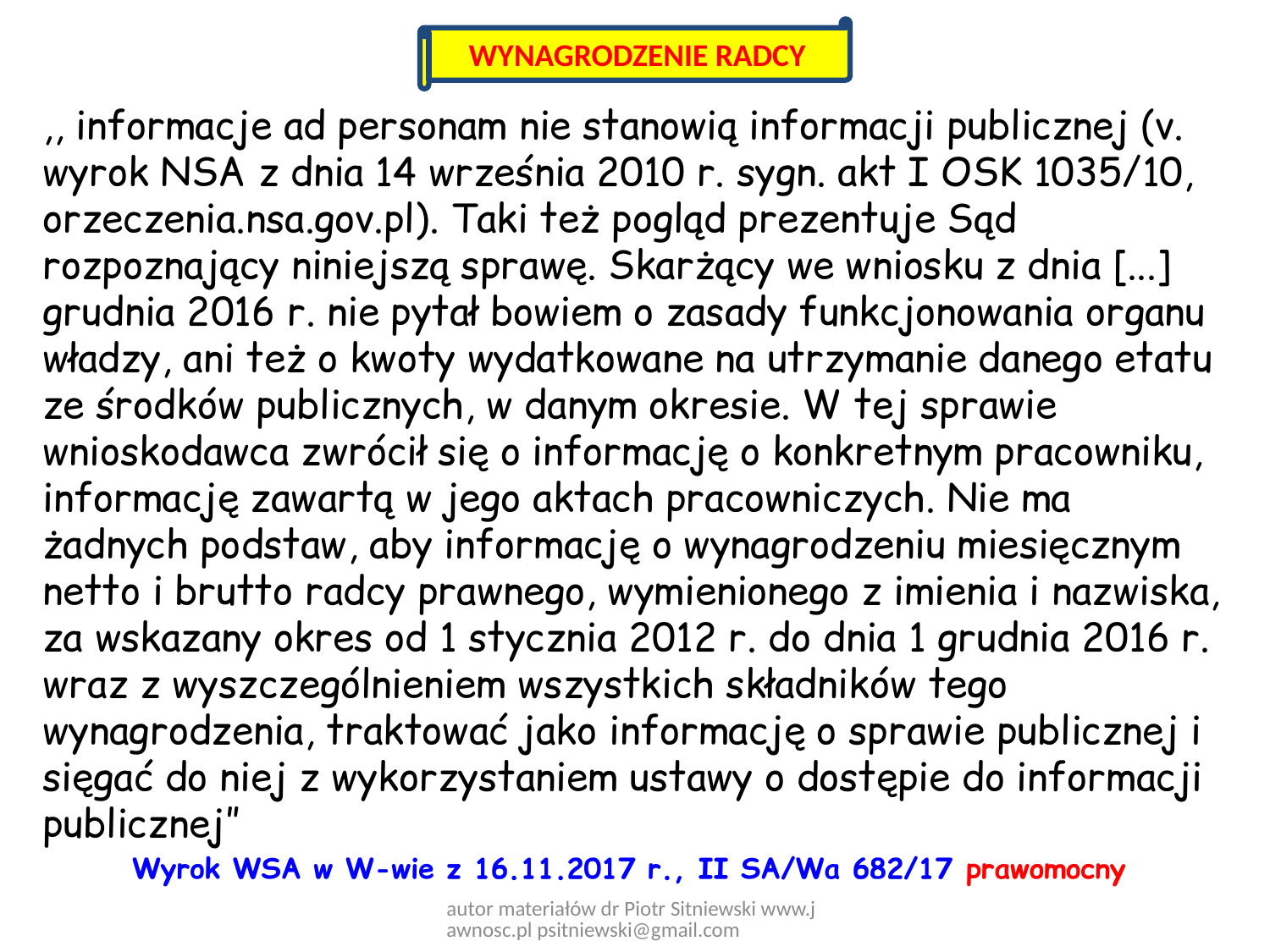

WYNAGRODZENIE RADCY

,, informacje ad personam nie stanowią informacji publicznej (v. wyrok NSA z dnia 14 września 2010 r. sygn. akt I OSK 1035/10, orzeczenia.nsa.gov.pl). Taki też pogląd prezentuje Sąd rozpoznający niniejszą sprawę. Skarżący we wniosku z dnia [...] grudnia 2016 r. nie pytał bowiem o zasady funkcjonowania organu władzy, ani też o kwoty wydatkowane na utrzymanie danego etatu ze środków publicznych, w danym okresie. W tej sprawie wnioskodawca zwrócił się o informację o konkretnym pracowniku, informację zawartą w jego aktach pracowniczych. Nie ma żadnych podstaw, aby informację o wynagrodzeniu miesięcznym netto i brutto radcy prawnego, wymienionego z imienia i nazwiska, za wskazany okres od 1 stycznia 2012 r. do dnia 1 grudnia 2016 r. wraz z wyszczególnieniem wszystkich składników tego wynagrodzenia, traktować jako informację o sprawie publicznej i sięgać do niej z wykorzystaniem ustawy o dostępie do informacji publicznej”
Wyrok WSA w W-wie z 16.11.2017 r., II SA/Wa 682/17 prawomocny
autor materiałów dr Piotr Sitniewski www.jawnosc.pl psitniewski@gmail.com